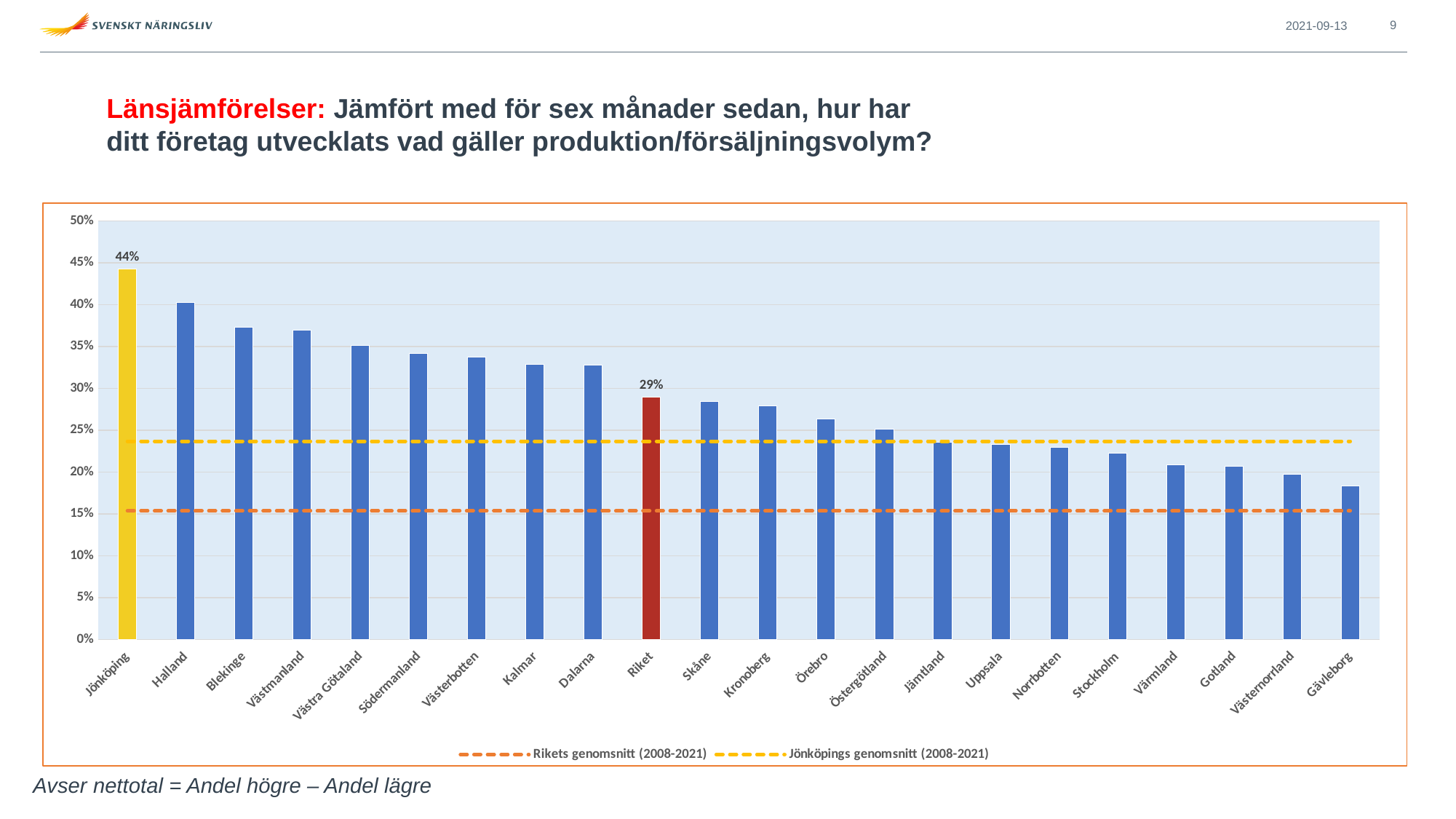

2021-09-13
9
# Länsjämförelser: Jämfört med för sex månader sedan, hur har ditt företag utvecklats vad gäller produktion/försäljningsvolym?

### Chart

| Category | Nu | Rikets genomsnitt (2008-2021) | Jönköpings genomsnitt (2008-2021) |
|---|---|---|---|
| Jönköping | 0.4427083333333333 | 0.15375673852068616 | 0.23689956673561746 |
| Halland | 0.4025157232704403 | 0.15375673852068616 | 0.23689956673561746 |
| Blekinge | 0.3733333333333333 | 0.15375673852068616 | 0.23689956673561746 |
| Västmanland | 0.36974789915966383 | 0.15375673852068616 | 0.23689956673561746 |
| Västra Götaland | 0.35139318885448917 | 0.15375673852068616 | 0.23689956673561746 |
| Södermanland | 0.3418803418803419 | 0.15375673852068616 | 0.23689956673561746 |
| Västerbotten | 0.3372093023255814 | 0.15375673852068616 | 0.23689956673561746 |
| Kalmar | 0.32857142857142857 | 0.15375673852068616 | 0.23689956673561746 |
| Dalarna | 0.328042328042328 | 0.15375673852068616 | 0.23689956673561746 |
| Riket | 0.2896536007292616 | 0.15375673852068616 | 0.23689956673561746 |
| Skåne | 0.28433268858800775 | 0.15375673852068616 | 0.23689956673561746 |
| Kronoberg | 0.2796610169491526 | 0.15375673852068616 | 0.23689956673561746 |
| Örebro | 0.2638888888888889 | 0.15375673852068616 | 0.23689956673561746 |
| Östergötland | 0.2512820512820513 | 0.15375673852068616 | 0.23689956673561746 |
| Jämtland | 0.23595505617977527 | 0.15375673852068616 | 0.23689956673561746 |
| Uppsala | 0.23312883435582823 | 0.15375673852068616 | 0.23689956673561746 |
| Norrbotten | 0.22926829268292684 | 0.15375673852068616 | 0.23689956673561746 |
| Stockholm | 0.22271386430678464 | 0.15375673852068616 | 0.23689956673561746 |
| Värmland | 0.20833333333333334 | 0.15375673852068616 | 0.23689956673561746 |
| Gotland | 0.2068965517241379 | 0.15375673852068616 | 0.23689956673561746 |
| Västernorrland | 0.19708029197080293 | 0.15375673852068616 | 0.23689956673561746 |
| Gävleborg | 0.18320610687022904 | 0.15375673852068616 | 0.23689956673561746 |
Avser nettotal = Andel högre – Andel lägre